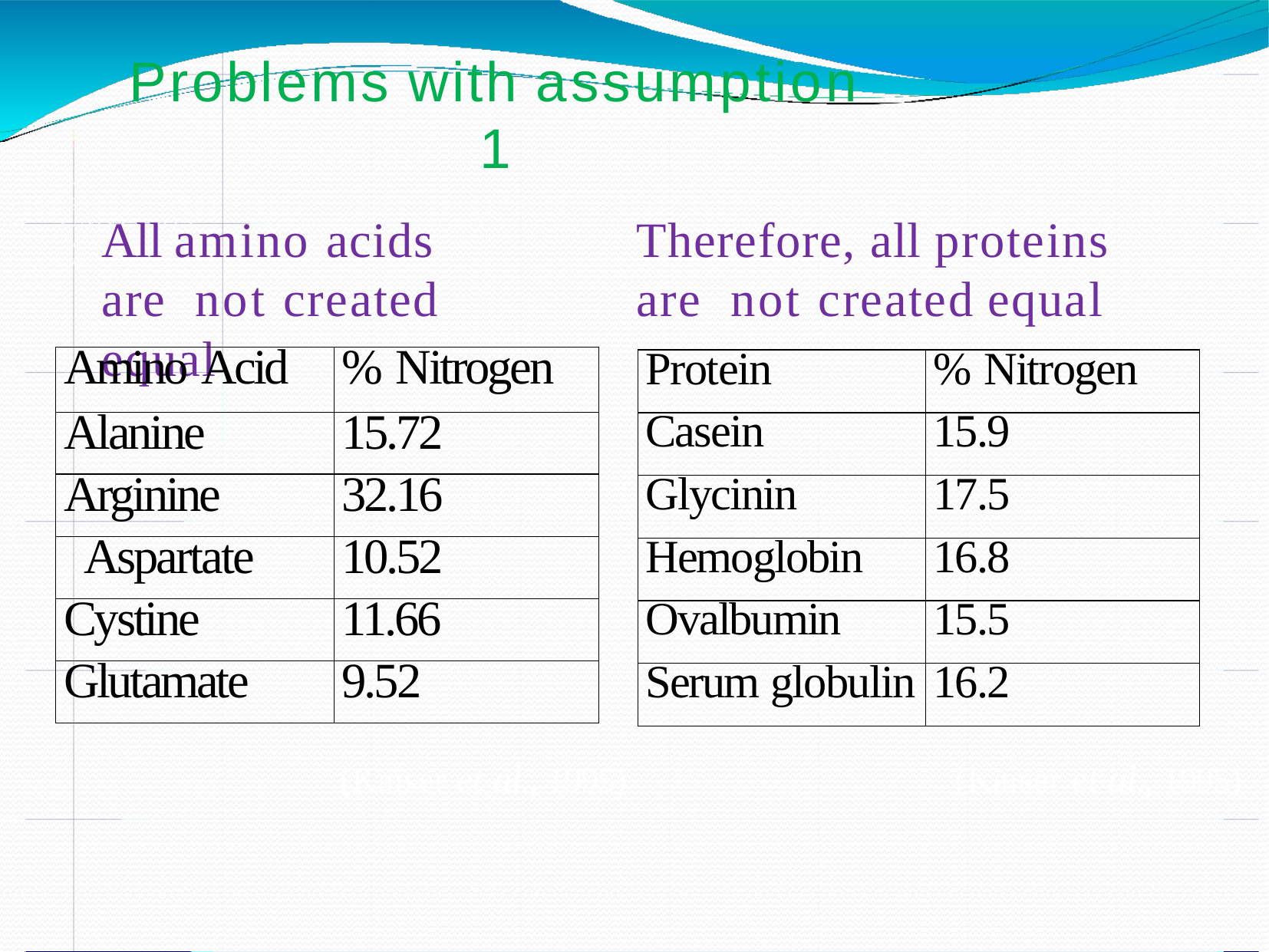

# Problems with assumption 1
All amino acids are  not created equal
Therefore, all proteins are  not created equal
| Amino Acid | % Nitrogen |
| --- | --- |
| Alanine | 15.72 |
| Arginine | 32.16 |
| Aspartate | 10.52 |
| Cystine | 11.66 |
| Glutamate | 9.52 |
| Protein | % Nitrogen |
| --- | --- |
| Casein | 15.9 |
| Glycinin | 17.5 |
| Hemoglobin | 16.8 |
| Ovalbumin | 15.5 |
| Serum globulin | 16.2 |
(Kaiser et al., 1995)
(Kaiser et al., 1995)